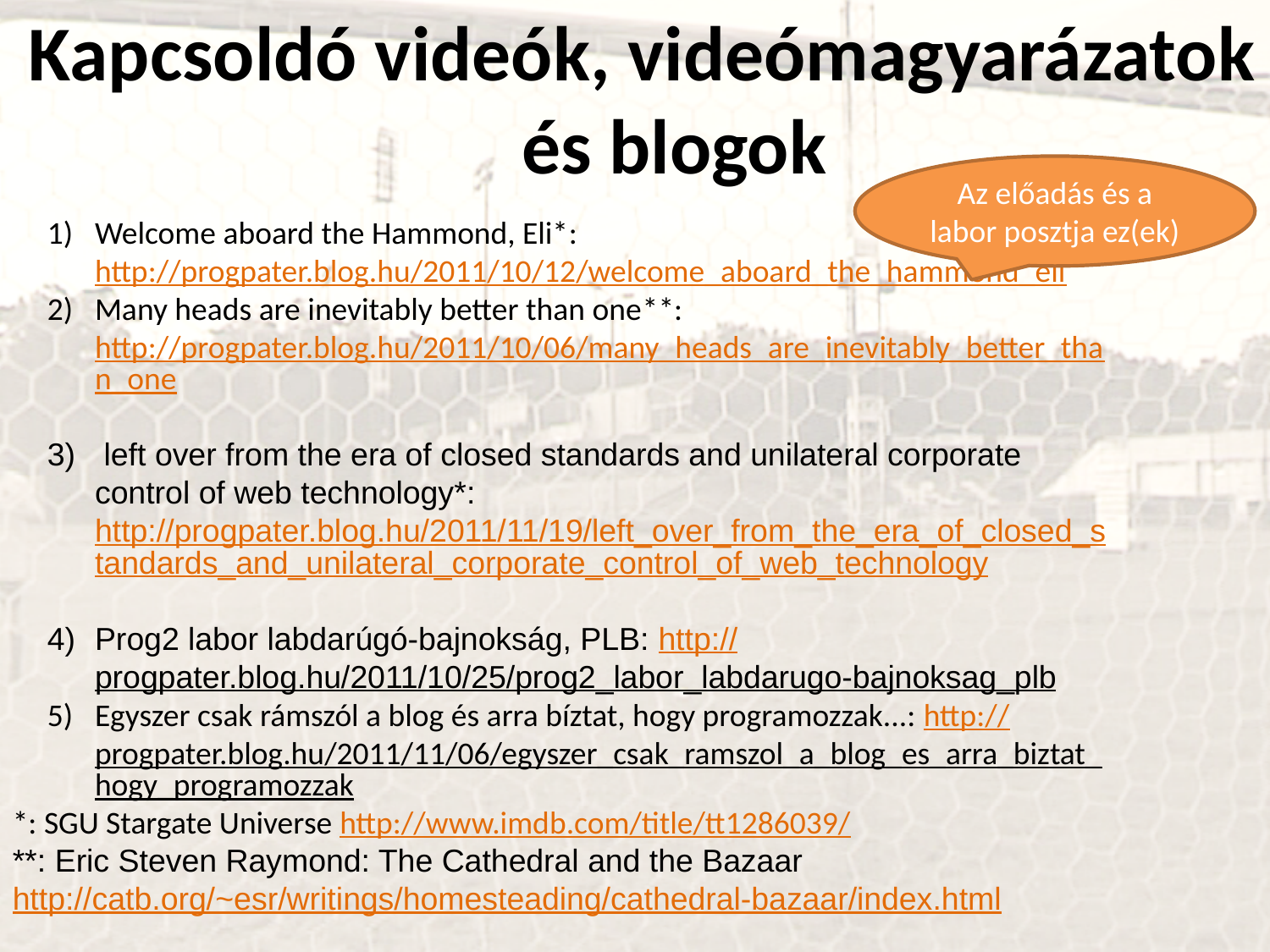

Kapcsoldó videók, videómagyarázatok és blogok
Az előadás és a labor posztja ez(ek)
Welcome aboard the Hammond, Eli*: http://progpater.blog.hu/2011/10/12/welcome_aboard_the_hammond_eli
Many heads are inevitably better than one**:
http://progpater.blog.hu/2011/10/06/many_heads_are_inevitably_better_than_one
 left over from the era of closed standards and unilateral corporate control of web technology*:
http://progpater.blog.hu/2011/11/19/left_over_from_the_era_of_closed_standards_and_unilateral_corporate_control_of_web_technology
Prog2 labor labdarúgó-bajnokság, PLB: http://progpater.blog.hu/2011/10/25/prog2_labor_labdarugo-bajnoksag_plb
Egyszer csak rámszól a blog és arra bíztat, hogy programozzak...: http://progpater.blog.hu/2011/11/06/egyszer_csak_ramszol_a_blog_es_arra_biztat_hogy_programozzak

*: SGU Stargate Universe http://www.imdb.com/title/tt1286039/
**: Eric Steven Raymond: The Cathedral and the Bazaar
http://catb.org/~esr/writings/homesteading/cathedral-bazaar/index.html